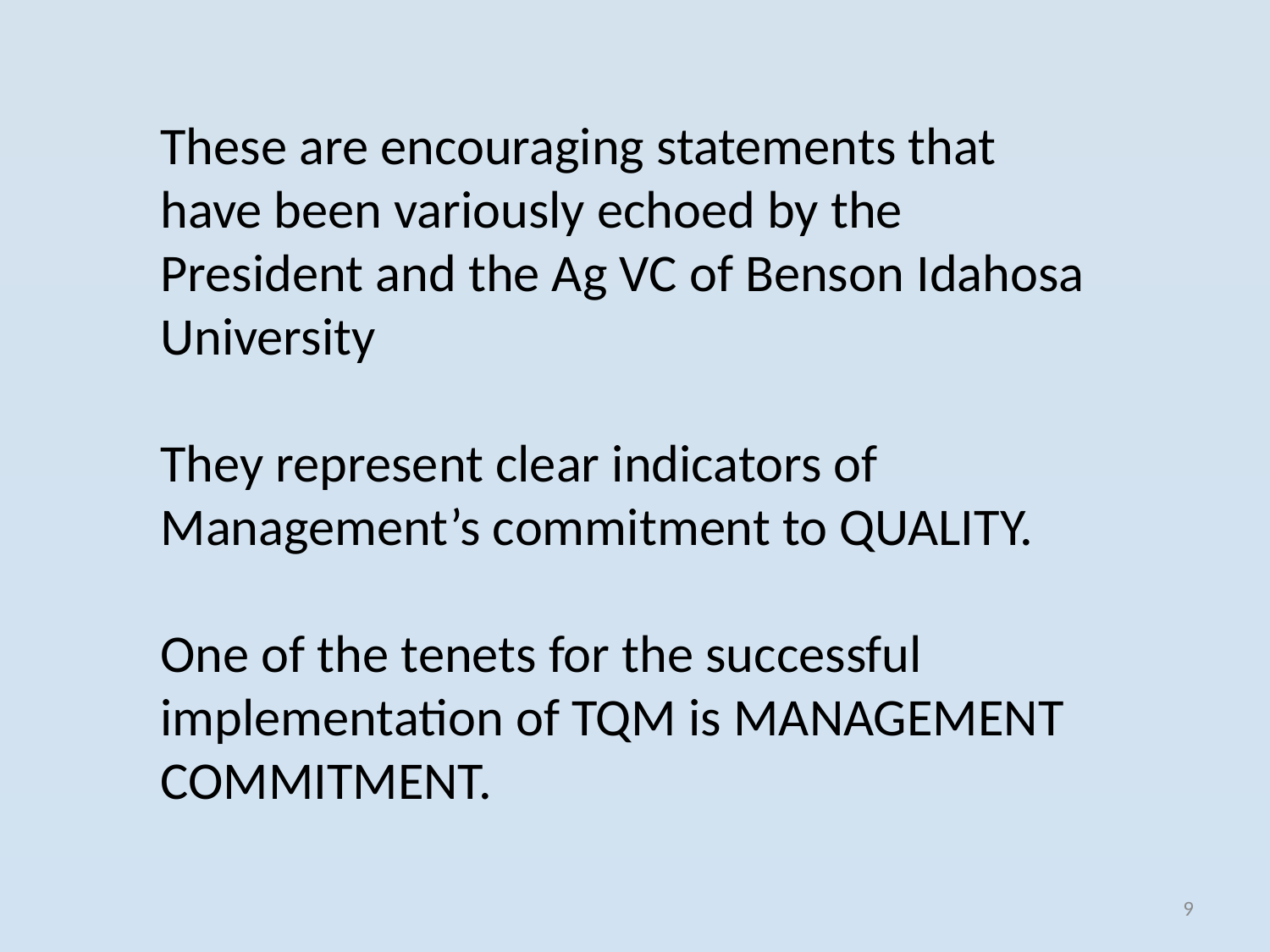

These are encouraging statements that have been variously echoed by the President and the Ag VC of Benson Idahosa University

They represent clear indicators of Management’s commitment to QUALITY.

One of the tenets for the successful implementation of TQM is MANAGEMENT COMMITMENT.

9